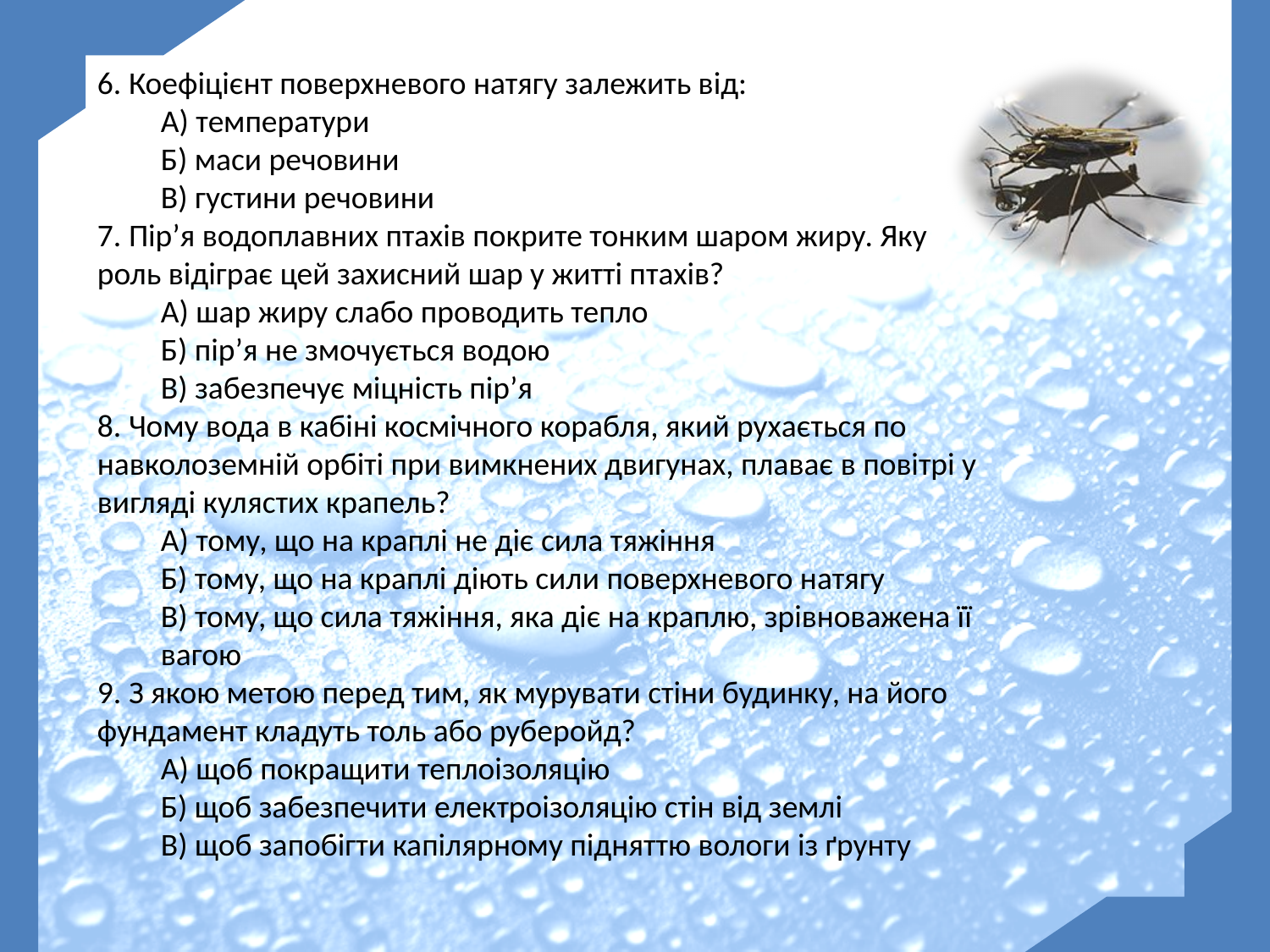

6. Коефіцієнт поверхневого натягу залежить від:
А) температури
Б) маси речовини
В) густини речовини
7. Пір’я водоплавних птахів покрите тонким шаром жиру. Яку роль відіграє цей захисний шар у житті птахів?
А) шар жиру слабо проводить тепло
Б) пір’я не змочується водою
В) забезпечує міцність пір’я
8. Чому вода в кабіні космічного корабля, який рухається по навколоземній орбіті при вимкнених двигунах, плаває в повітрі у вигляді кулястих крапель?
А) тому, що на краплі не діє сила тяжіння
Б) тому, що на краплі діють сили поверхневого натягу
В) тому, що сила тяжіння, яка діє на краплю, зрівноважена її вагою
9. З якою метою перед тим, як мурувати стіни будинку, на його фундамент кладуть толь або руберойд?
А) щоб покращити теплоізоляцію
Б) щоб забезпечити електроізоляцію стін від землі
В) щоб запобігти капілярному підняттю вологи із ґрунту